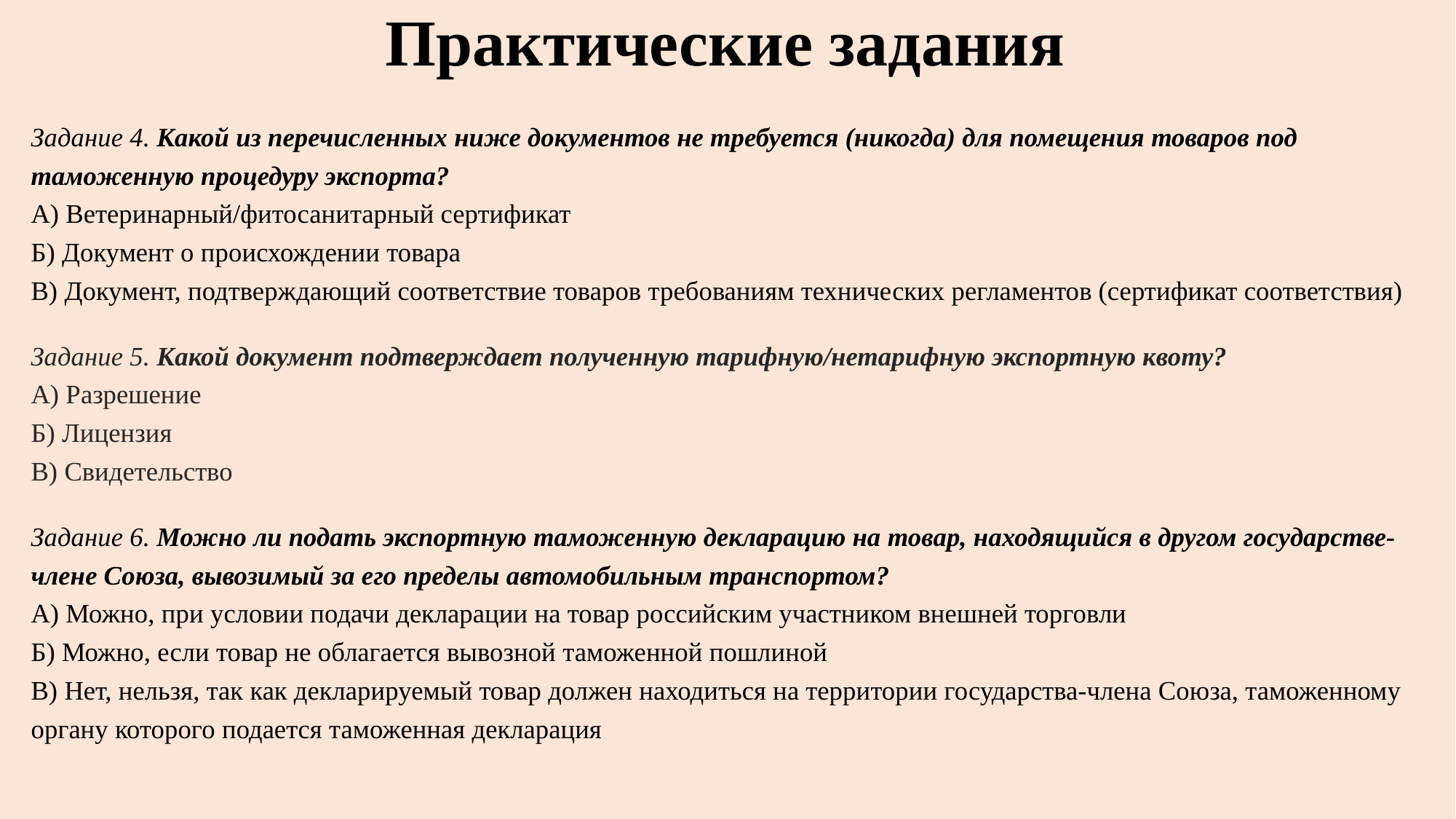

# Практические задания
Задание 4. Какой из перечисленных ниже документов не требуется (никогда) для помещения товаров под таможенную процедуру экспорта?
А) Ветеринарный/фитосанитарный сертификат
Б) Документ о происхождении товара
В) Документ, подтверждающий соответствие товаров требованиям технических регламентов (сертификат соответствия)

Задание 5. Какой документ подтверждает полученную тарифную/нетарифную экспортную квоту?
А) Разрешение
Б) Лицензия
В) Свидетельство

Задание 6. Можно ли подать экспортную таможенную декларацию на товар, находящийся в другом государстве-члене Союза, вывозимый за его пределы автомобильным транспортом?
А) Можно, при условии подачи декларации на товар российским участником внешней торговли
Б) Можно, если товар не облагается вывозной таможенной пошлиной
В) Нет, нельзя, так как декларируемый товар должен находиться на территории государства-члена Союза, таможенному органу которого подается таможенная декларация